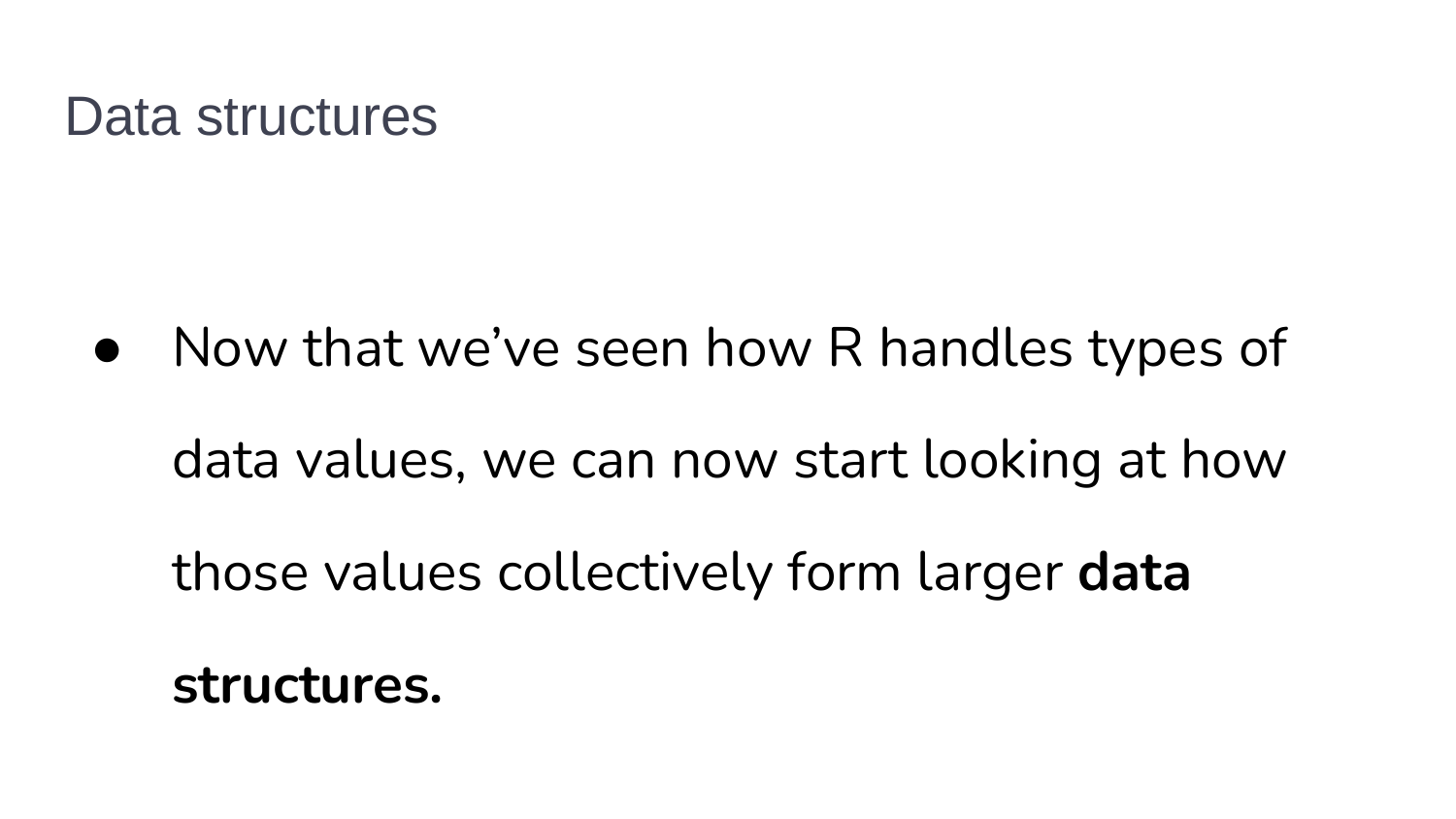

# Data structures

Now that we’ve seen how R handles types of data values, we can now start looking at how those values collectively form larger data structures.